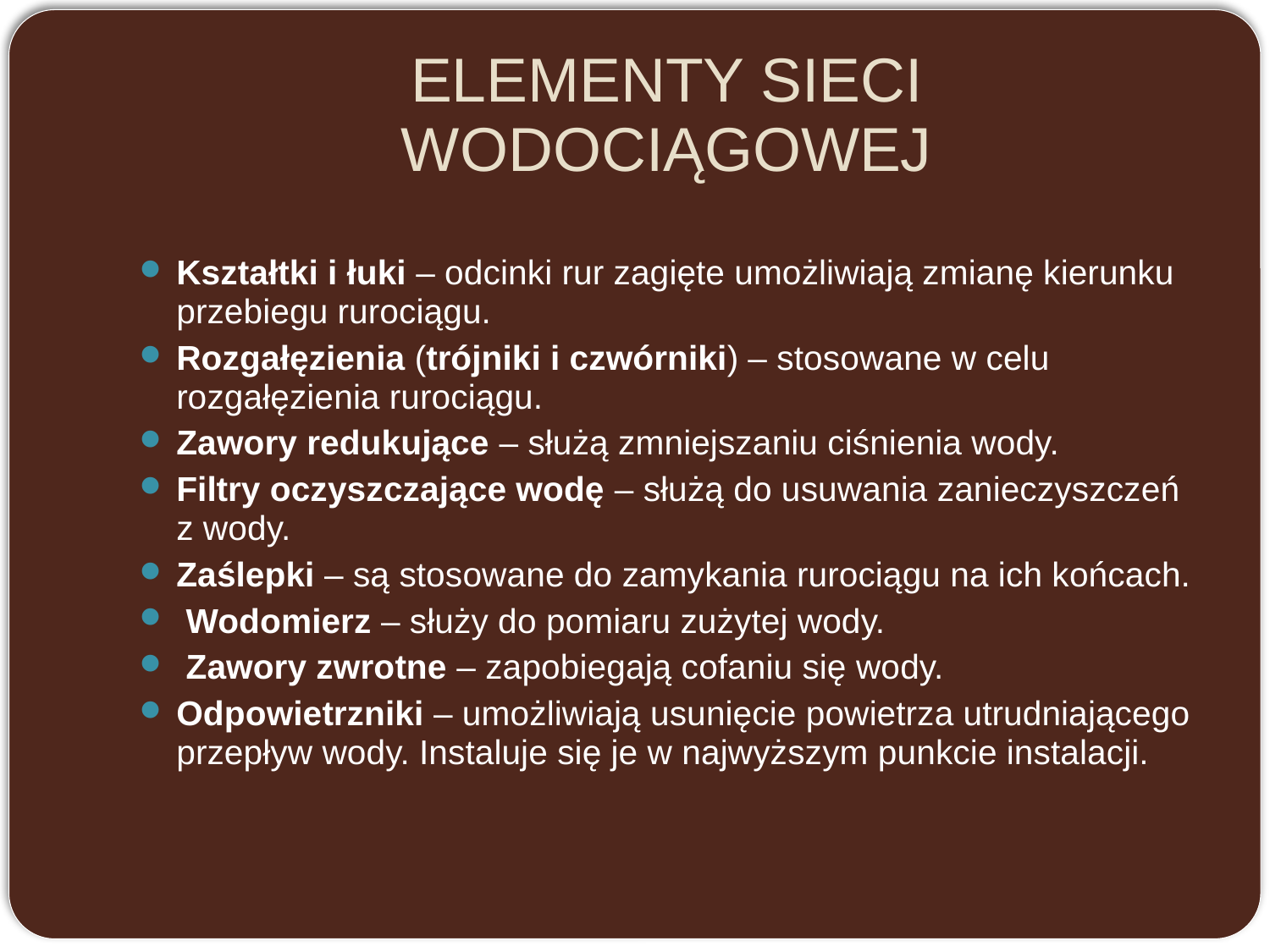

# ELEMENTY SIECI WODOCIĄGOWEJ

Kształtki i łuki – odcinki rur zagięte umożliwiają zmianę kierunku przebiegu rurociągu.
Rozgałęzienia (trójniki i czwórniki) – stosowane w celu rozgałęzienia rurociągu.
Zawory redukujące – służą zmniejszaniu ciśnienia wody.
Filtry oczyszczające wodę – służą do usuwania zanieczyszczeń z wody.
Zaślepki – są stosowane do zamykania rurociągu na ich końcach.
 Wodomierz – służy do pomiaru zużytej wody.
 Zawory zwrotne – zapobiegają cofaniu się wody.
Odpowietrzniki – umożliwiają usunięcie powietrza utrudniającego przepływ wody. Instaluje się je w najwyższym punkcie instalacji.